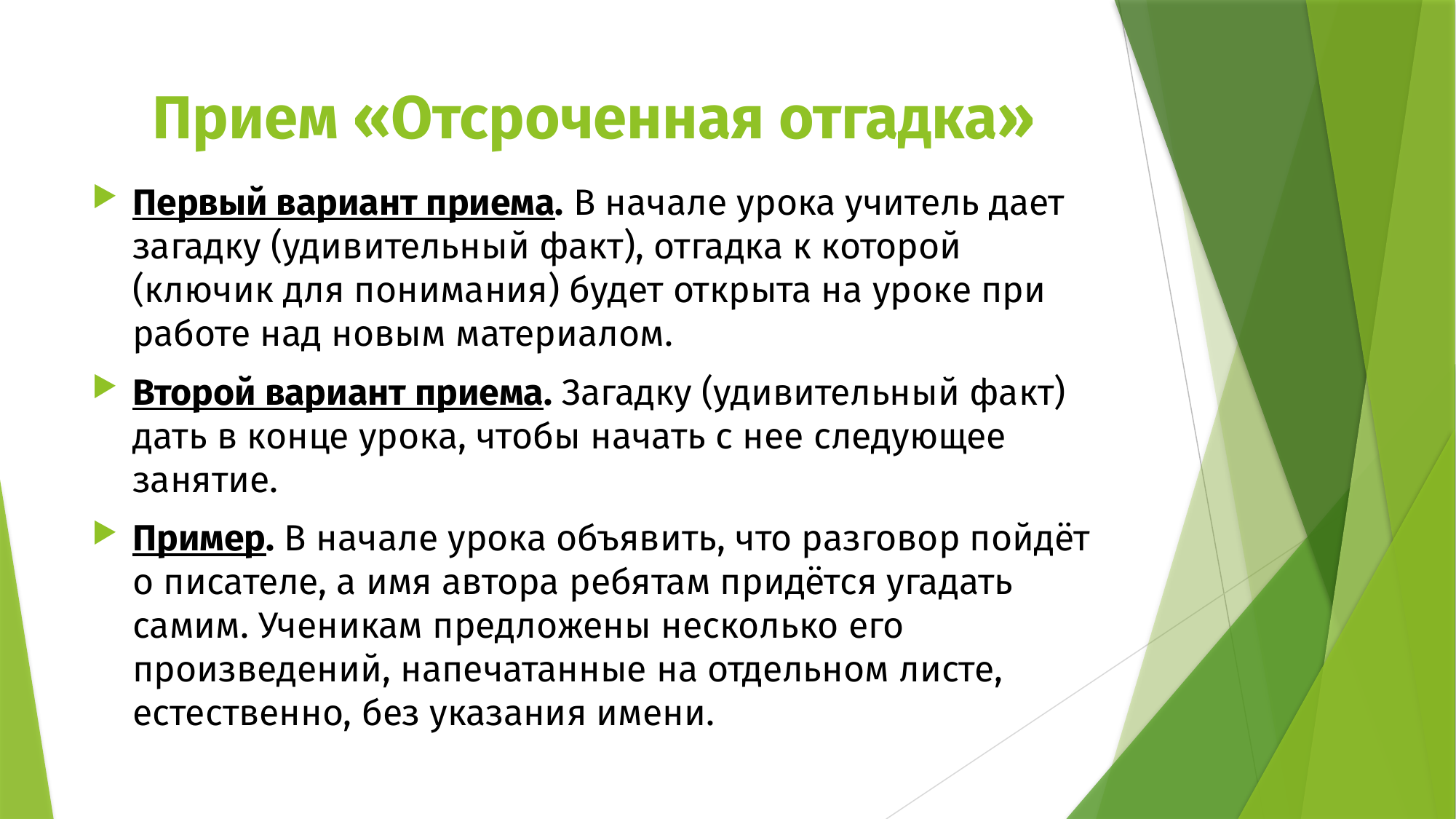

# Прием «Отсроченная отгадка»
Первый вариант приема. В начале урока учитель дает загадку (удивительный факт), отгадка к которой (ключик для понимания) будет открыта на уроке при работе над новым материалом.
Второй вариант приема. Загадку (удивительный факт) дать в конце урока, чтобы начать с нее следующее занятие.
Пример. В начале урока объявить, что разговор пойдёт о писателе, а имя автора ребятам придётся угадать самим. Ученикам предложены несколько его произведений, напечатанные на отдельном листе, естественно, без указания имени.